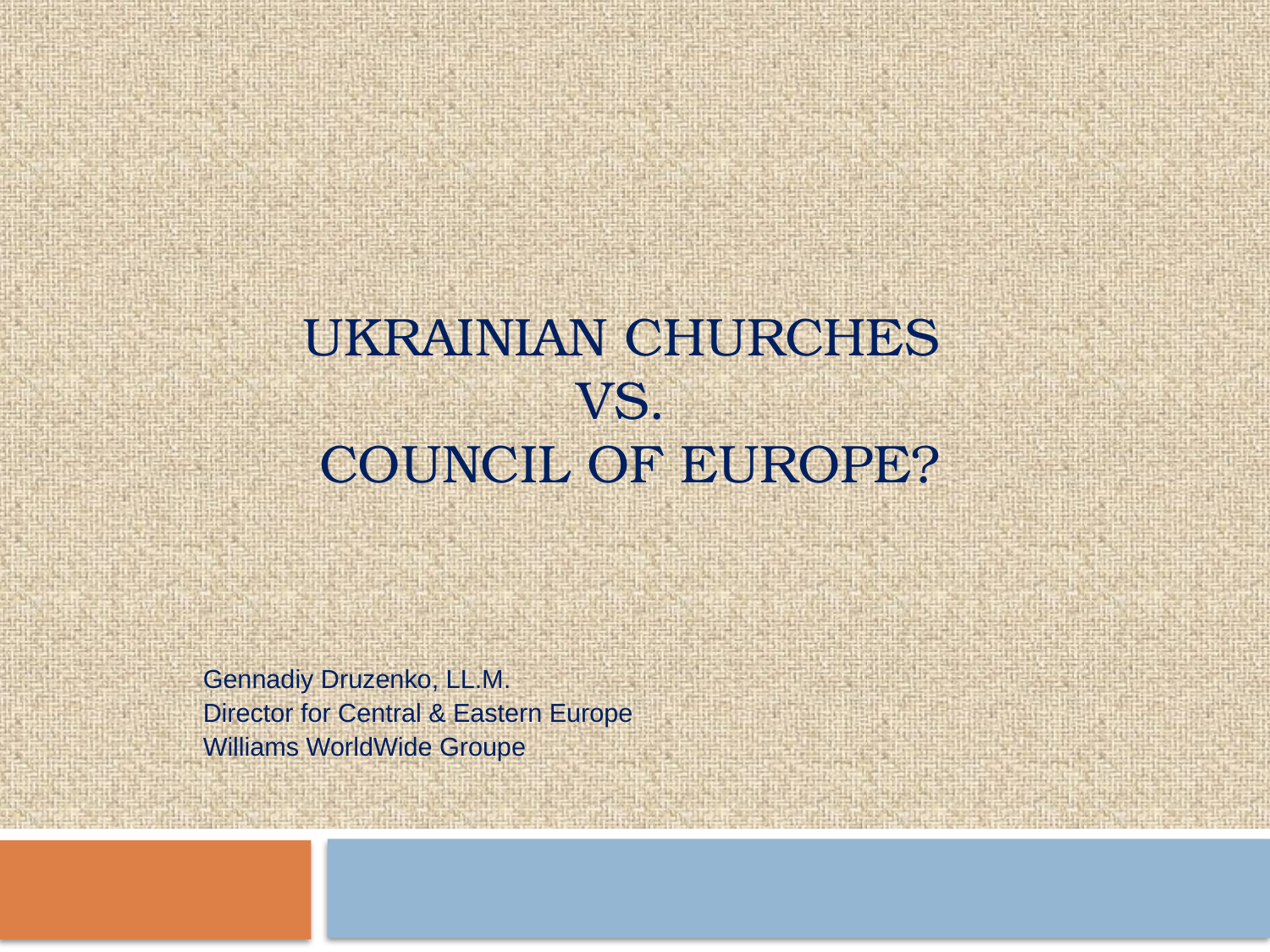

# Ukrainian Churches vs. Council of Europe?
Gennadiy Druzenko, LL.M.
Director for Central & Eastern Europe
Williams WorldWide Groupe